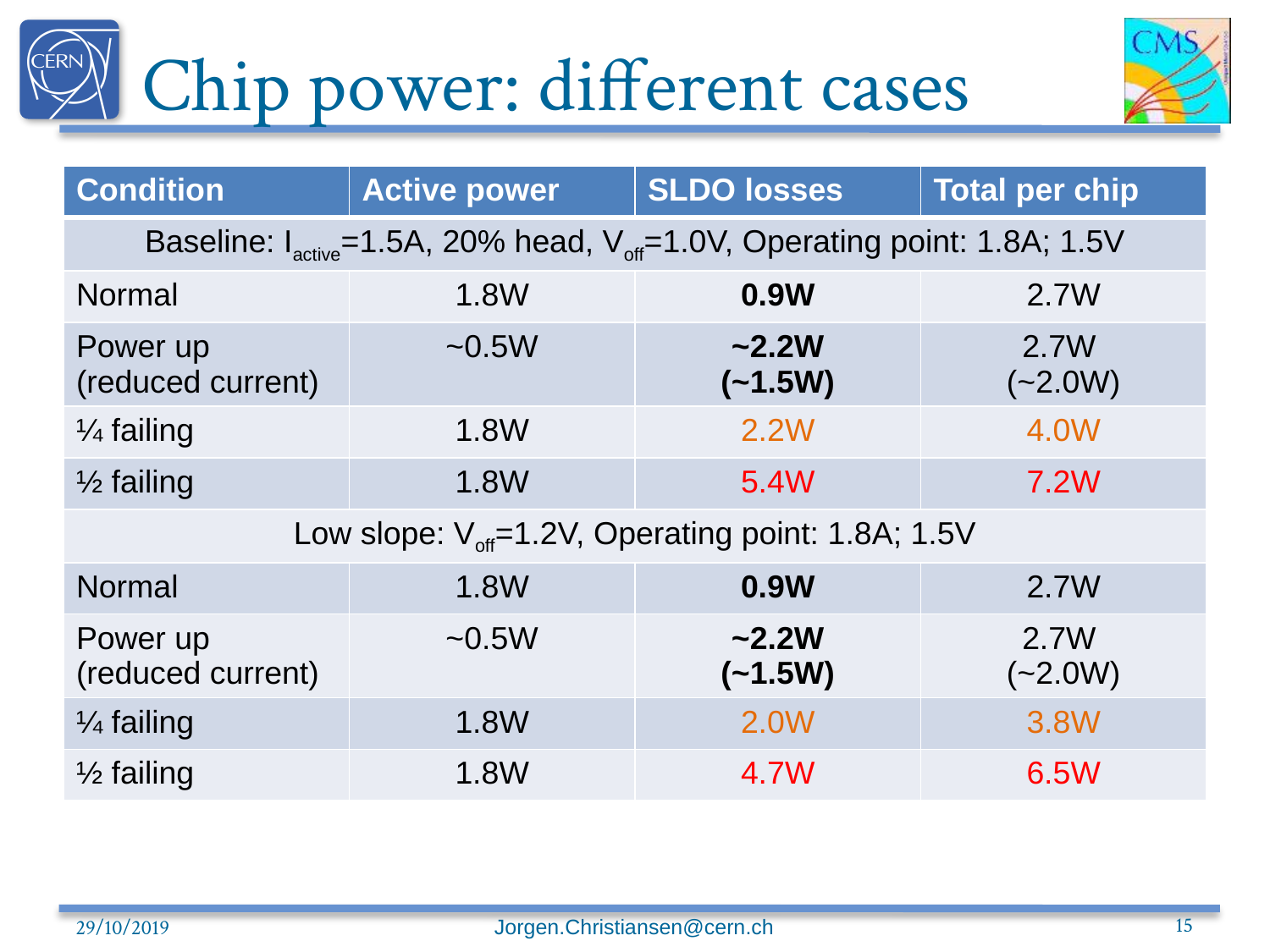

# Chip power: different cases
| Condition | Active power | SLDO losses | Total per chip |
| --- | --- | --- | --- |
| Baseline: Iactive=1.5A, 20% head, Voff=1.0V, Operating point: 1.8A; 1.5V |  |  |  |
| Normal | 1.8W | 0.9W | 2.7W |
| Power up (reduced current) | ~0.5W | ~2.2W (~1.5W) | 2.7W (~2.0W) |
| ¼ failing | 1.8W | 2.2W | 4.0W |
| ½ failing | 1.8W | 5.4W | 7.2W |
| Low slope: Voff=1.2V, Operating point: 1.8A; 1.5V |  |  |  |
| Normal | 1.8W | 0.9W | 2.7W |
| Power up (reduced current) | ~0.5W | ~2.2W (~1.5W) | 2.7W (~2.0W) |
| ¼ failing | 1.8W | 2.0W | 3.8W |
| ½ failing | 1.8W | 4.7W | 6.5W |
29/10/2019
Jorgen.Christiansen@cern.ch
15